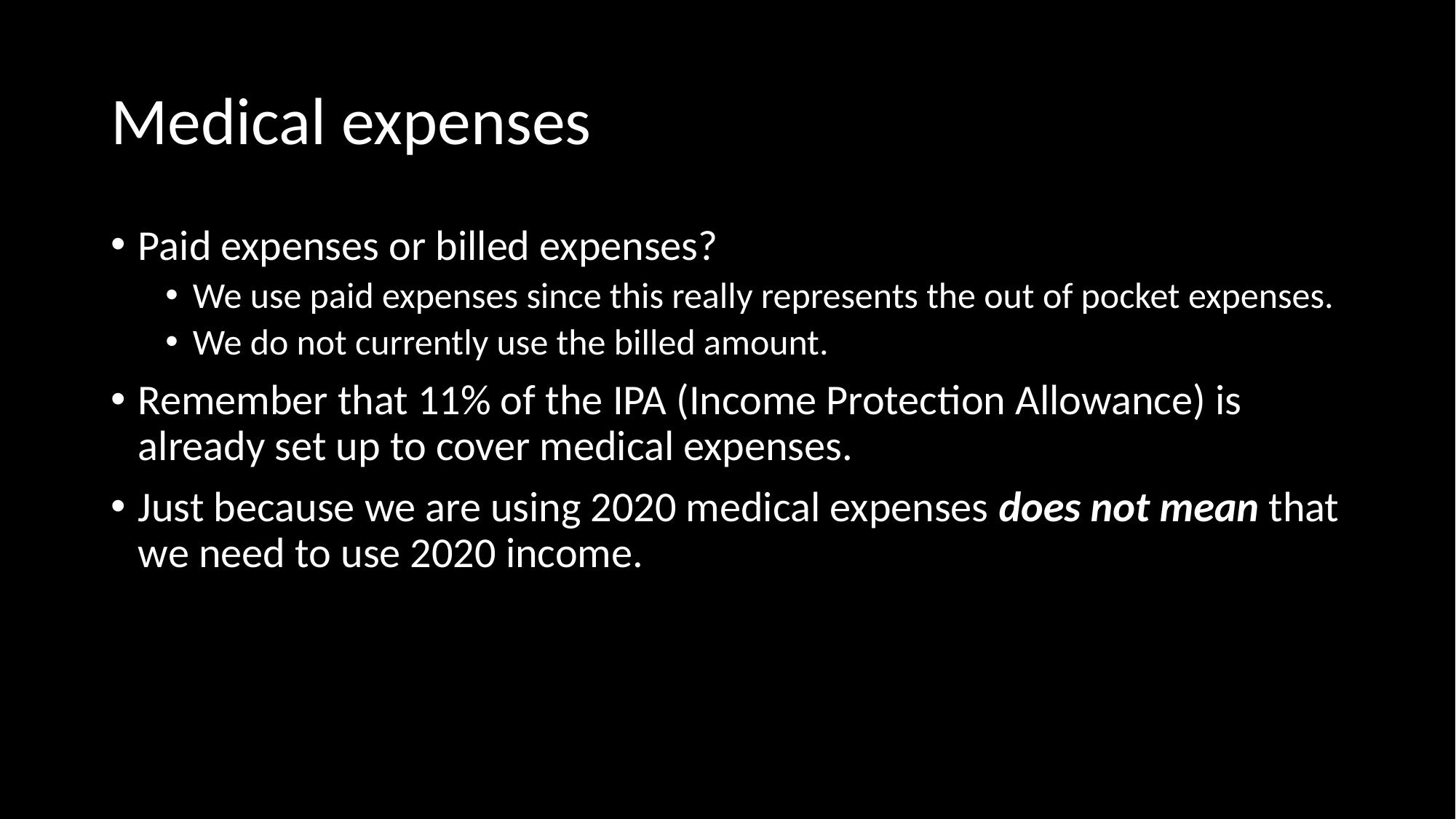

# Medical expenses
Paid expenses or billed expenses?
We use paid expenses since this really represents the out of pocket expenses.
We do not currently use the billed amount.
Remember that 11% of the IPA (Income Protection Allowance) is already set up to cover medical expenses.
Just because we are using 2020 medical expenses does not mean that we need to use 2020 income.